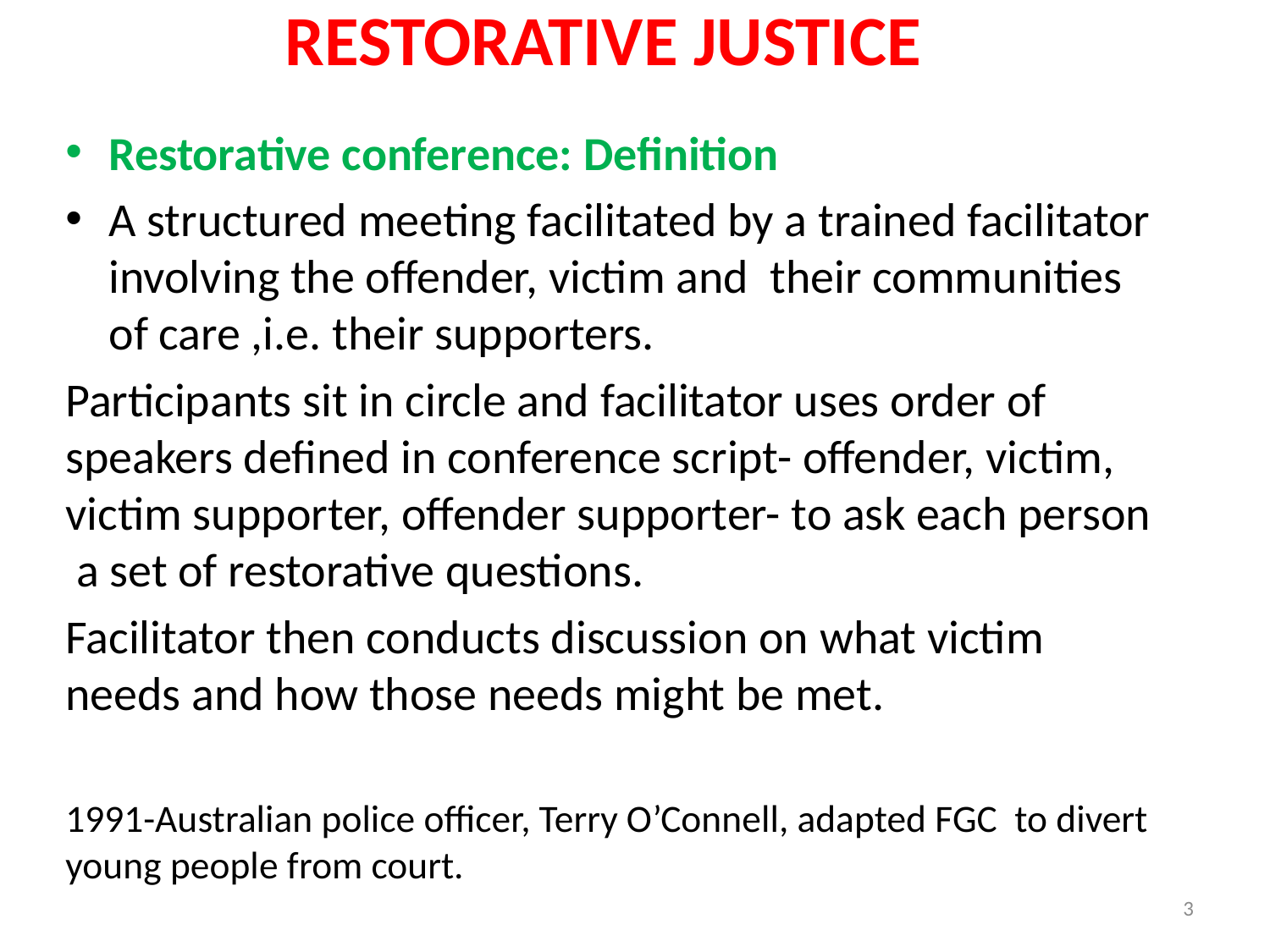

# RESTORATIVE JUSTICE
Restorative conference: Definition
A structured meeting facilitated by a trained facilitator involving the offender, victim and  their communities of care ,i.e. their supporters.
Participants sit in circle and facilitator uses order of speakers defined in conference script- offender, victim, victim supporter, offender supporter- to ask each person  a set of restorative questions.
Facilitator then conducts discussion on what victim needs and how those needs might be met.

1991-Australian police officer, Terry O’Connell, adapted FGC  to divert young people from court.

3